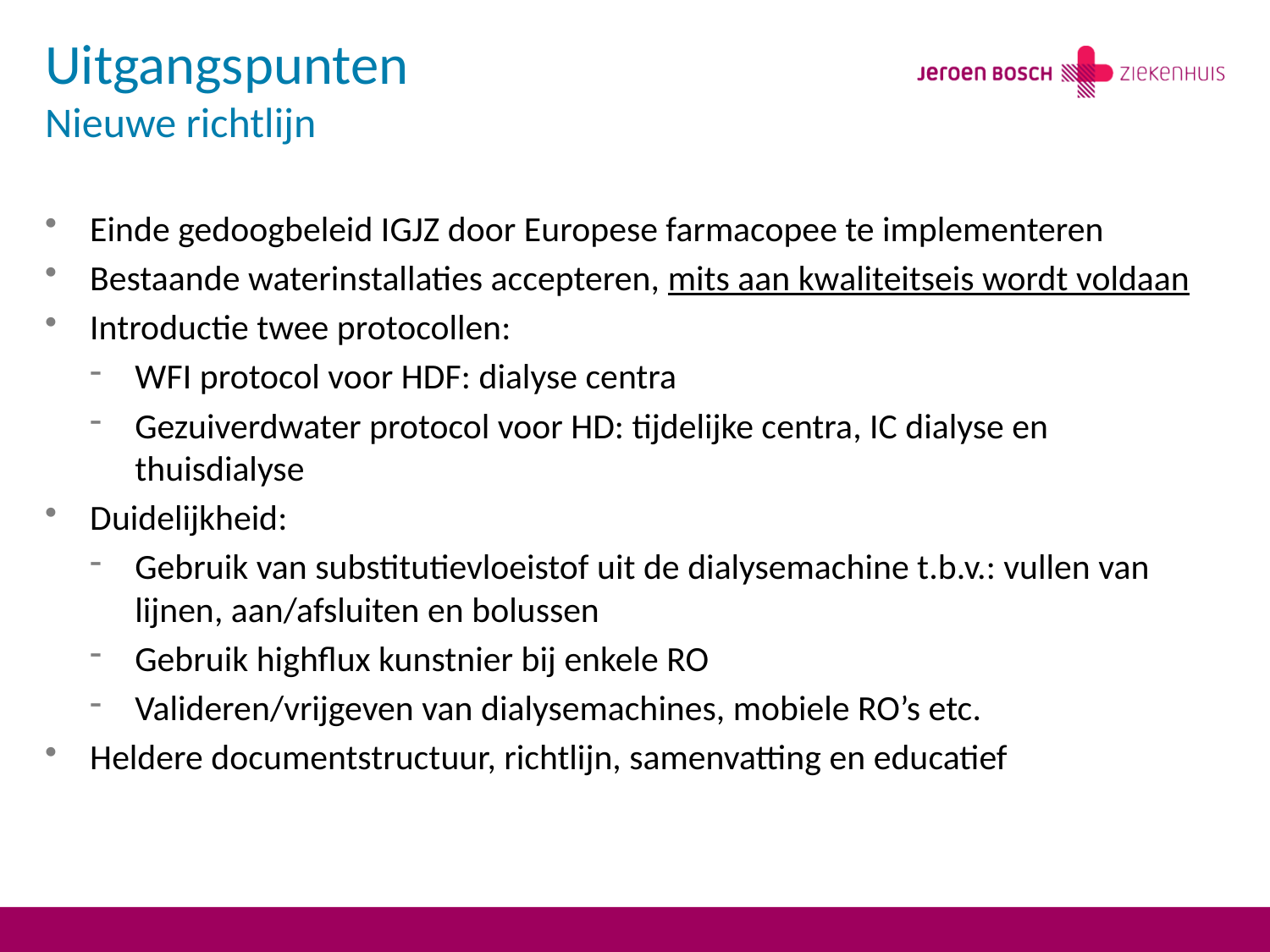

# Uitgangspunten Nieuwe richtlijn
Einde gedoogbeleid IGJZ door Europese farmacopee te implementeren
Bestaande waterinstallaties accepteren, mits aan kwaliteitseis wordt voldaan
Introductie twee protocollen:
WFI protocol voor HDF: dialyse centra
Gezuiverdwater protocol voor HD: tijdelijke centra, IC dialyse en thuisdialyse
Duidelijkheid:
Gebruik van substitutievloeistof uit de dialysemachine t.b.v.: vullen van lijnen, aan/afsluiten en bolussen
Gebruik highflux kunstnier bij enkele RO
Valideren/vrijgeven van dialysemachines, mobiele RO’s etc.
Heldere documentstructuur, richtlijn, samenvatting en educatief